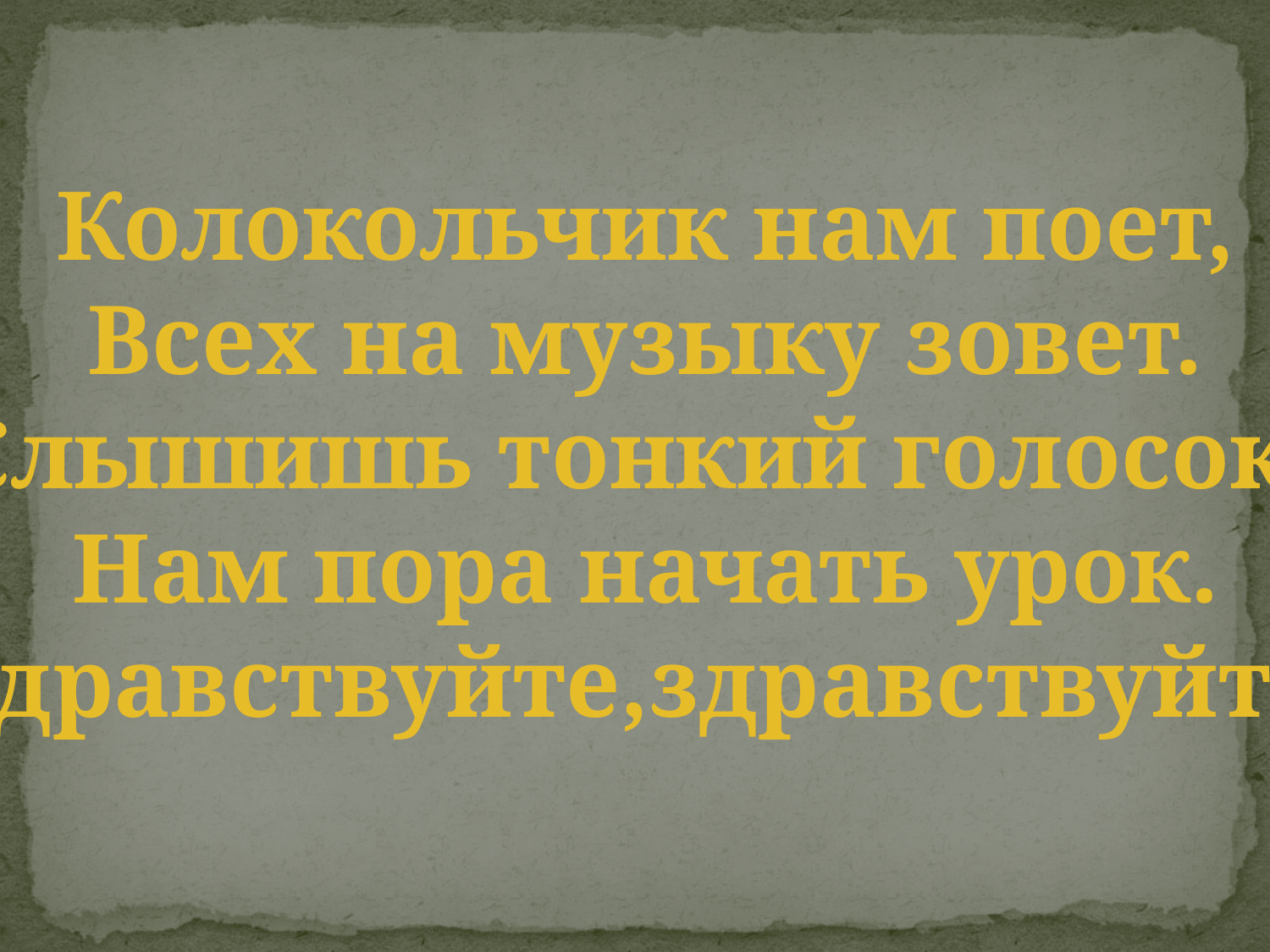

Колокольчик нам поет,
Всех на музыку зовет.
Слышишь тонкий голосок?
Нам пора начать урок.
Здравствуйте,здравствуйте.